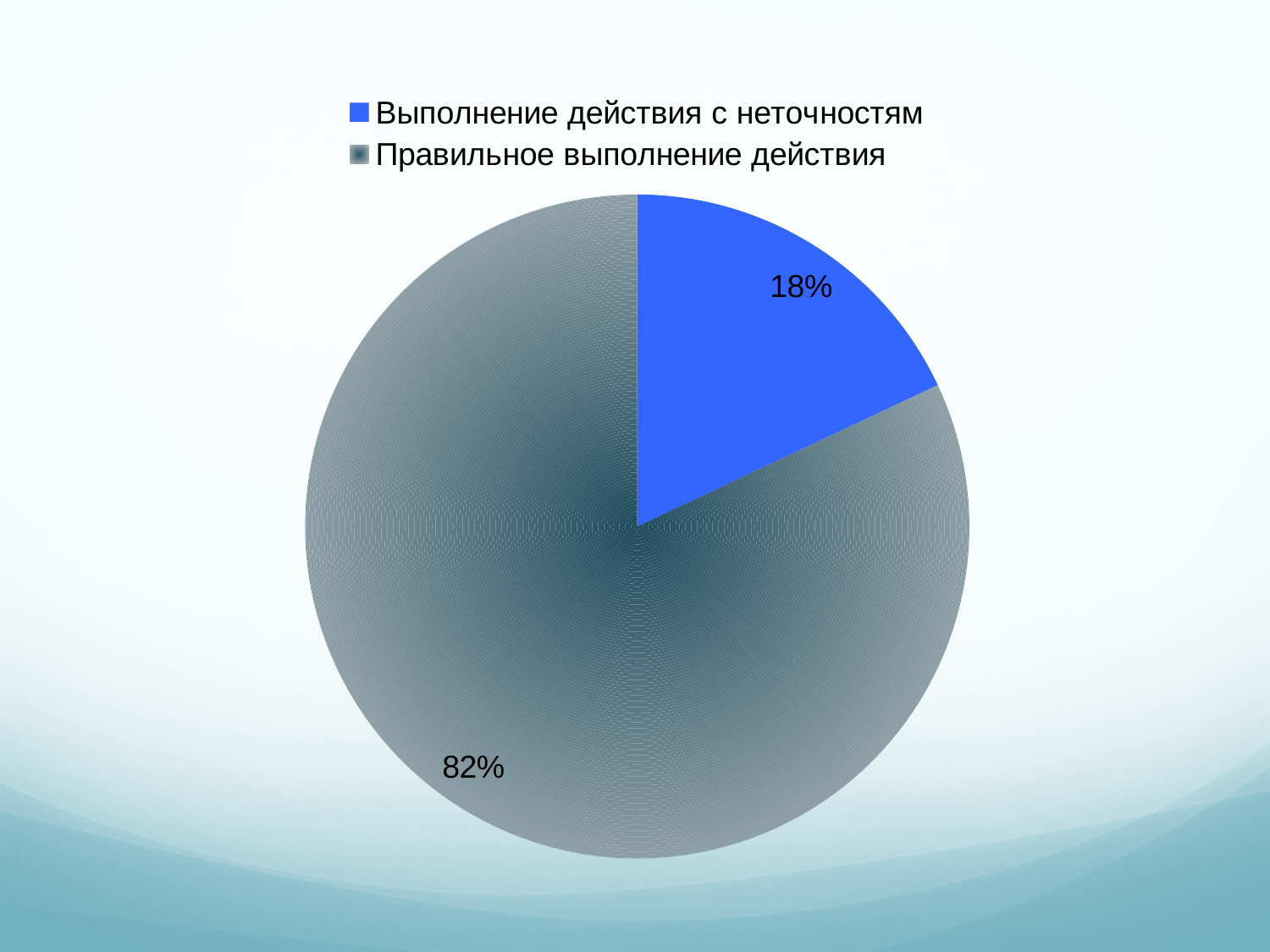

### Chart

| Category | Продажи |
|---|---|
| Выполнение действия с неточностям | 0.18000000000000008 |
| Правильное выполнение действия  | 0.8200000000000003 |